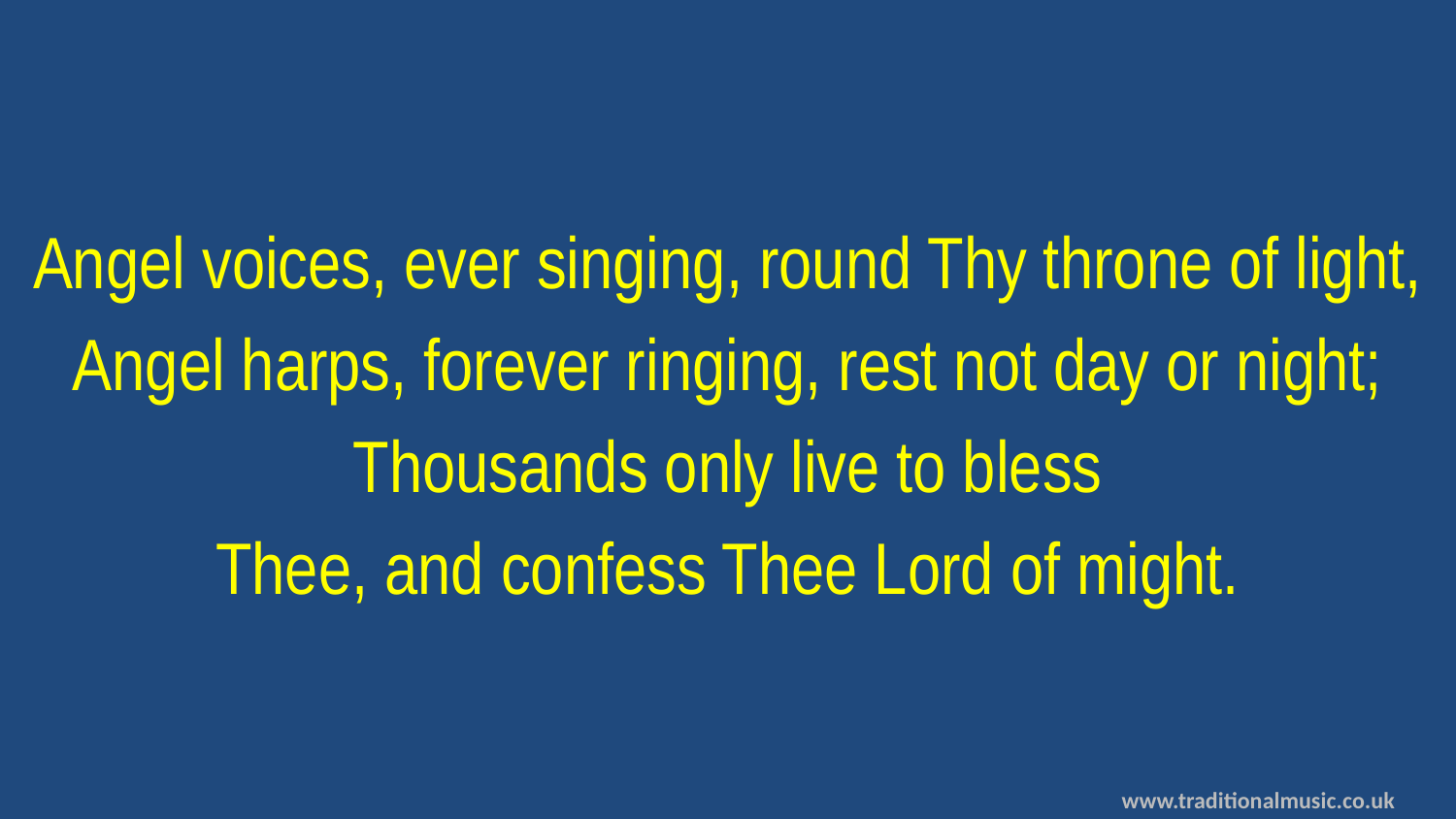

Angel voices, ever singing, round Thy throne of light,
Angel harps, forever ringing, rest not day or night;
Thousands only live to bless
Thee, and confess Thee Lord of might.